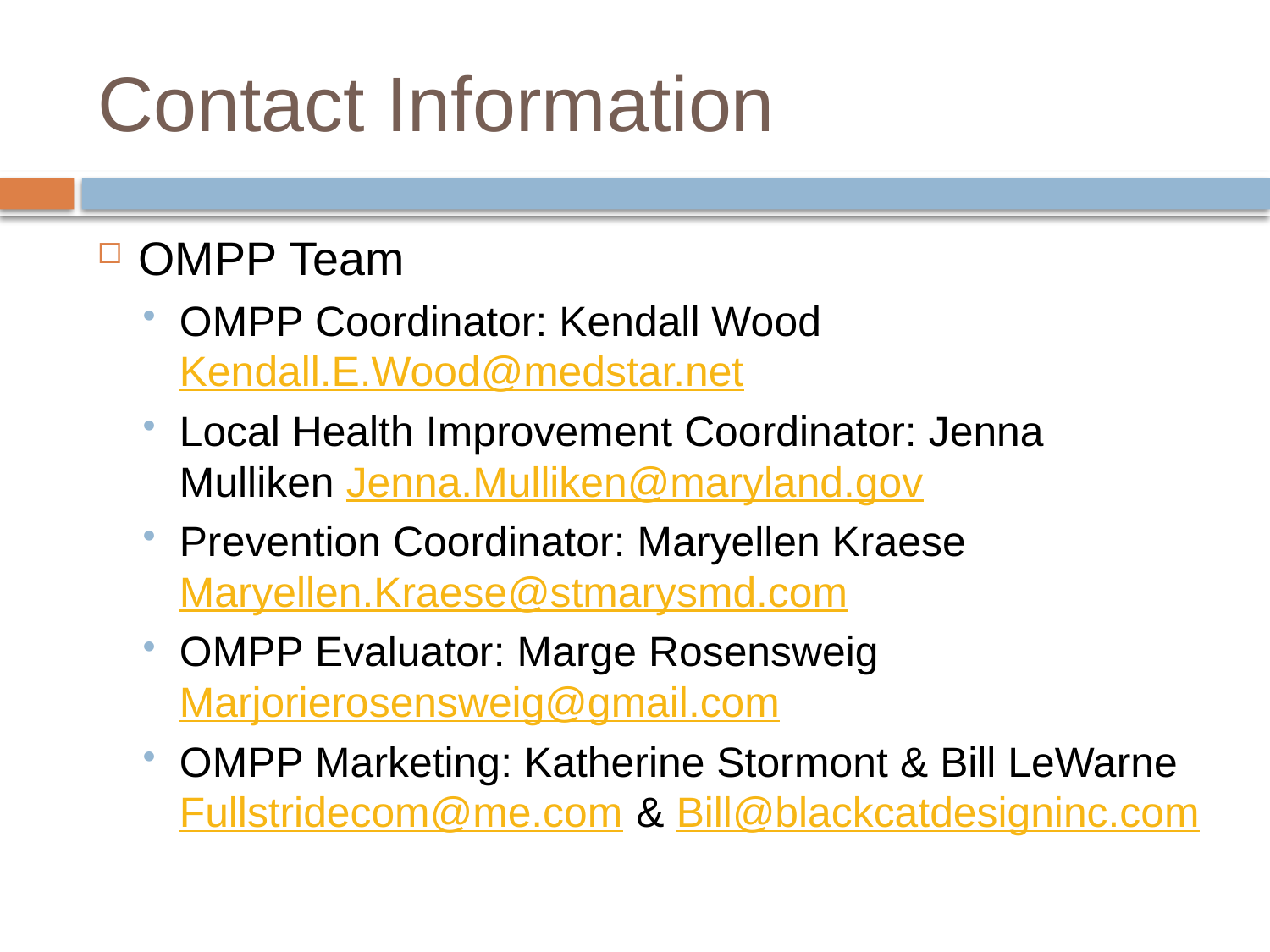

# Contact Information
OMPP Team
OMPP Coordinator: Kendall Wood Kendall.E.Wood@medstar.net
Local Health Improvement Coordinator: Jenna Mulliken Jenna.Mulliken@maryland.gov
Prevention Coordinator: Maryellen Kraese Maryellen.Kraese@stmarysmd.com
OMPP Evaluator: Marge Rosensweig Marjorierosensweig@gmail.com
OMPP Marketing: Katherine Stormont & Bill LeWarne Fullstridecom@me.com & Bill@blackcatdesigninc.com